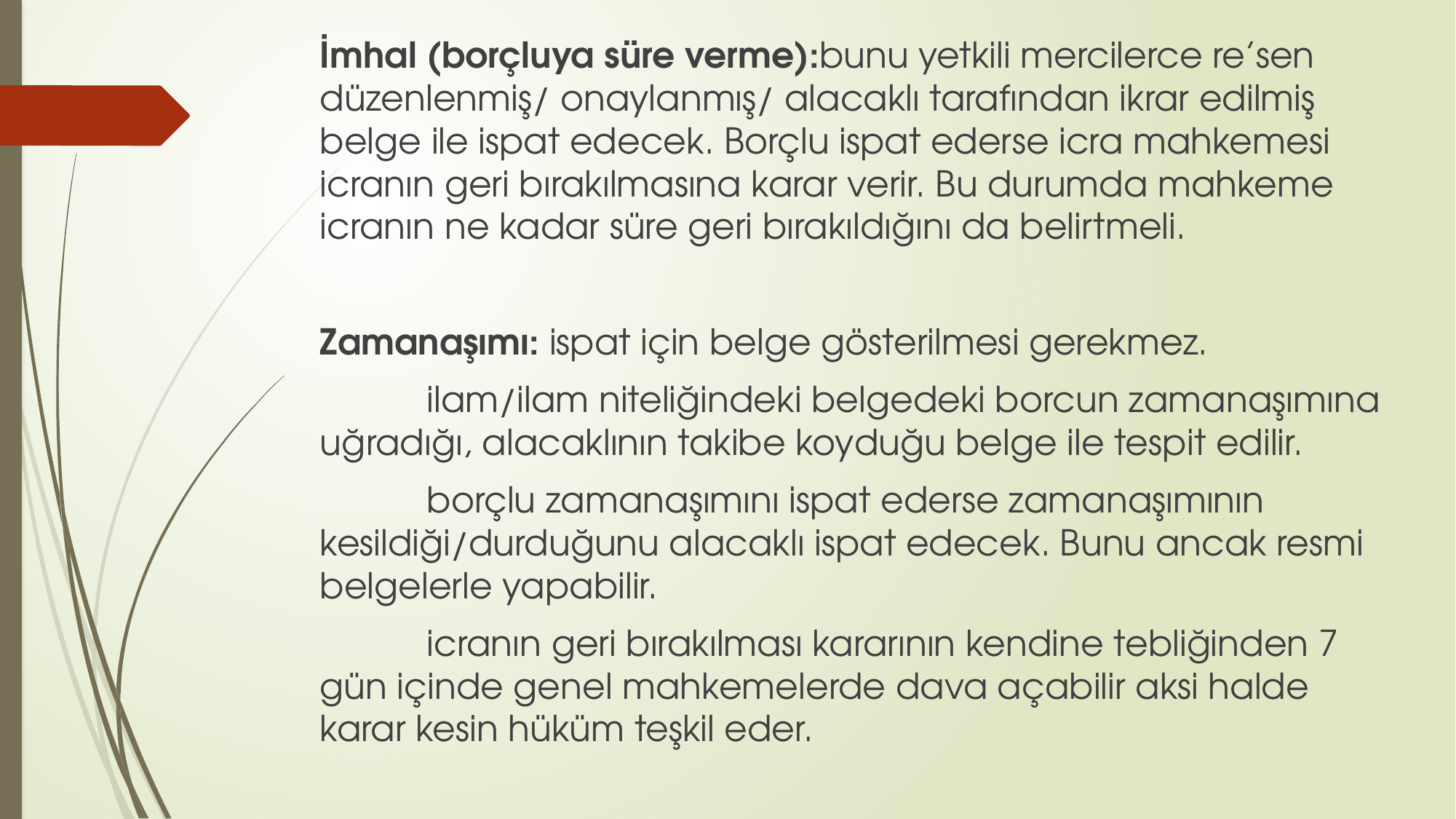

İmhal (borçluya süre verme):bunu yetkili mercilerce re’sen düzenlenmiş/ onaylanmış/ alacaklı tarafından ikrar edilmiş belge ile ispat edecek. Borçlu ispat ederse icra mahkemesi icranın geri bırakılmasına karar verir. Bu durumda mahkeme icranın ne kadar süre geri bırakıldığını da belirtmeli.

Zamanaşımı: ispat için belge gösterilmesi gerekmez.
			ilam/ilam niteliğindeki belgedeki borcun zamanaşımına uğradığı, alacaklının takibe koyduğu belge ile tespit edilir.
			borçlu zamanaşımını ispat ederse zamanaşımının kesildiği/durduğunu alacaklı ispat edecek. Bunu ancak resmi belgelerle yapabilir.
			icranın geri bırakılması kararının kendine tebliğinden 7 gün içinde genel mahkemelerde dava açabilir aksi halde karar kesin hüküm teşkil eder.